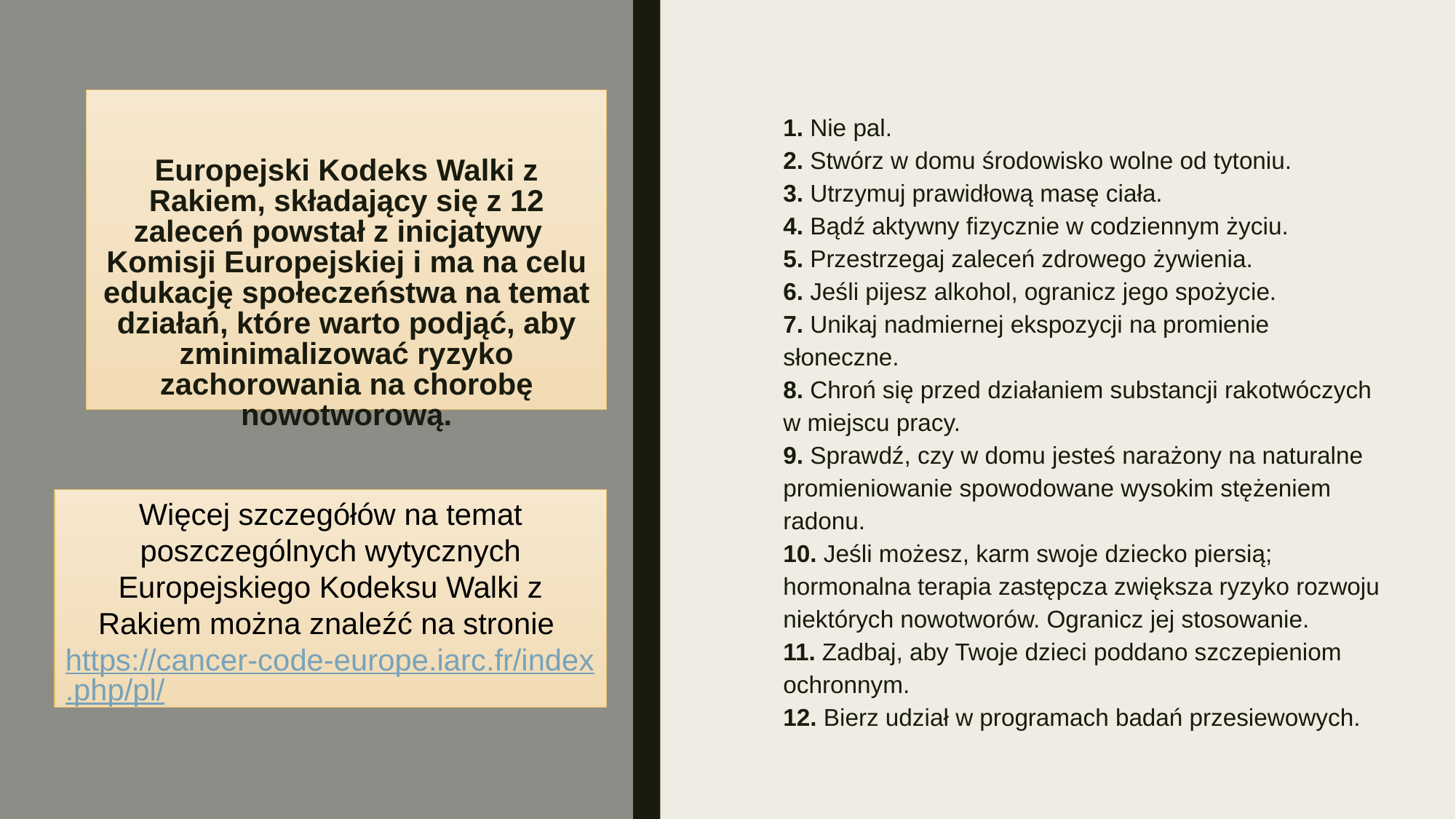

# Europejski Kodeks Walki z Rakiem, składający się z 12 zaleceń powstał z inicjatywy   Komisji Europejskiej i ma na celu edukację społeczeństwa na temat działań, które warto podjąć, aby zminimalizować ryzyko zachorowania na chorobę nowotworową.
1. Nie pal.
2. Stwórz w domu środowisko wolne od tytoniu.
3. Utrzymuj prawidłową masę ciała.
4. Bądź aktywny fizycznie w codziennym życiu.
5. Przestrzegaj zaleceń zdrowego żywienia.
6. Jeśli pijesz alkohol, ogranicz jego spożycie.
7. Unikaj nadmiernej ekspozycji na promienie słoneczne.
8. Chroń się przed działaniem substancji rakotwóczych w miejscu pracy.
9. Sprawdź, czy w domu jesteś narażony na naturalne promieniowanie spowodowane wysokim stężeniem radonu.
10. Jeśli możesz, karm swoje dziecko piersią; hormonalna terapia zastępcza zwiększa ryzyko rozwoju niektórych nowotworów. Ogranicz jej stosowanie.
11. Zadbaj, aby Twoje dzieci poddano szczepieniom ochronnym.
12. Bierz udział w programach badań przesiewowych.
Więcej szczegółów na temat poszczególnych wytycznych Europejskiego Kodeksu Walki z Rakiem można znaleźć na stronie https://cancer-code-europe.iarc.fr/index.php/pl/